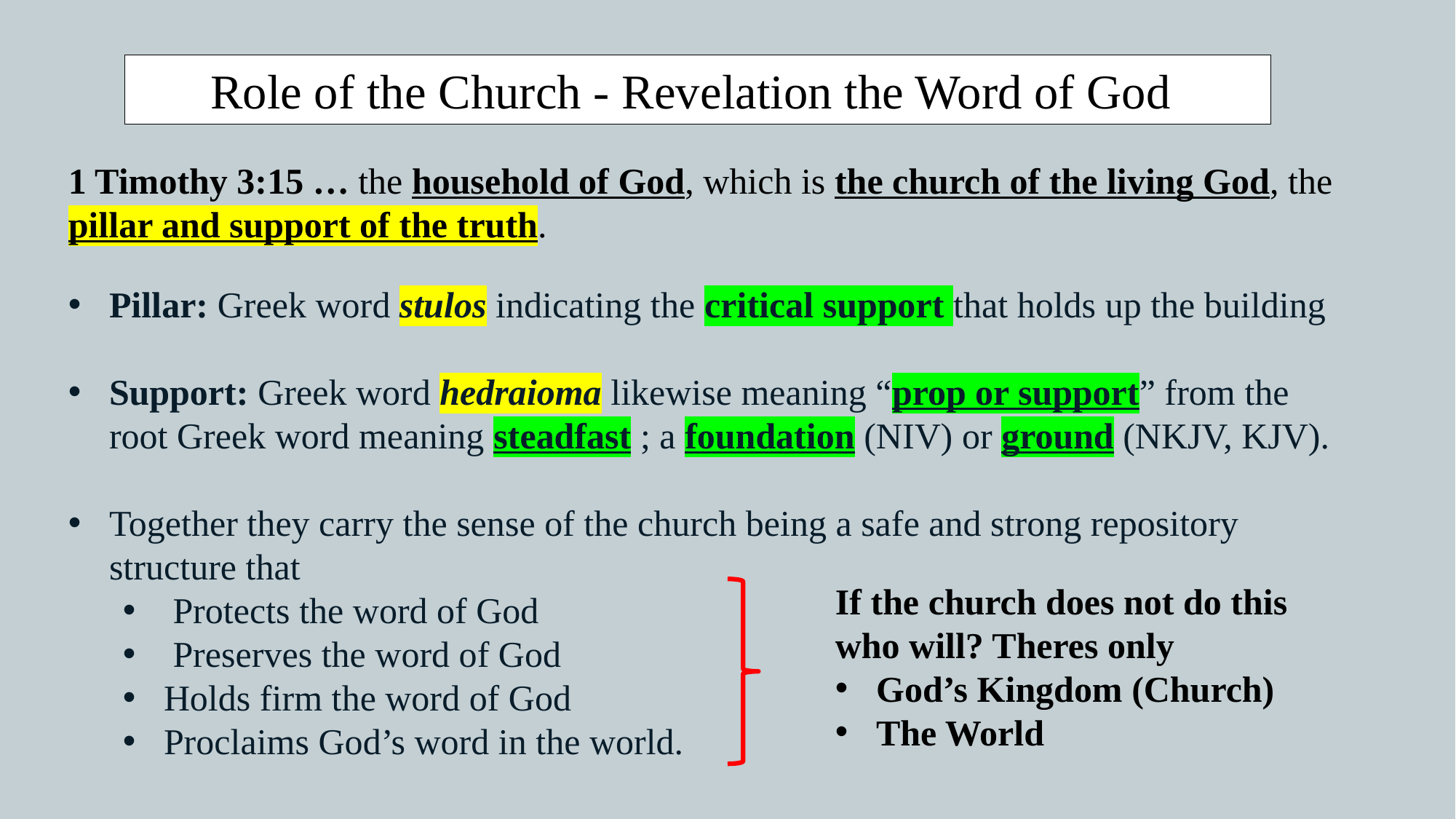

Role of the Church - Revelation the Word of God
1 Timothy 3:15 … the household of God, which is the church of the living God, the pillar and support of the truth.

Pillar: Greek word stulos indicating the critical support that holds up the building

Support: Greek word hedraioma likewise meaning “prop or support” from the root Greek word meaning steadfast ; a foundation (NIV) or ground (NKJV, KJV).

Together they carry the sense of the church being a safe and strong repository structure that
 Protects the word of God
 Preserves the word of God
Holds firm the word of God
Proclaims God’s word in the world.

If the church does not do this who will? Theres only
God’s Kingdom (Church)
The World